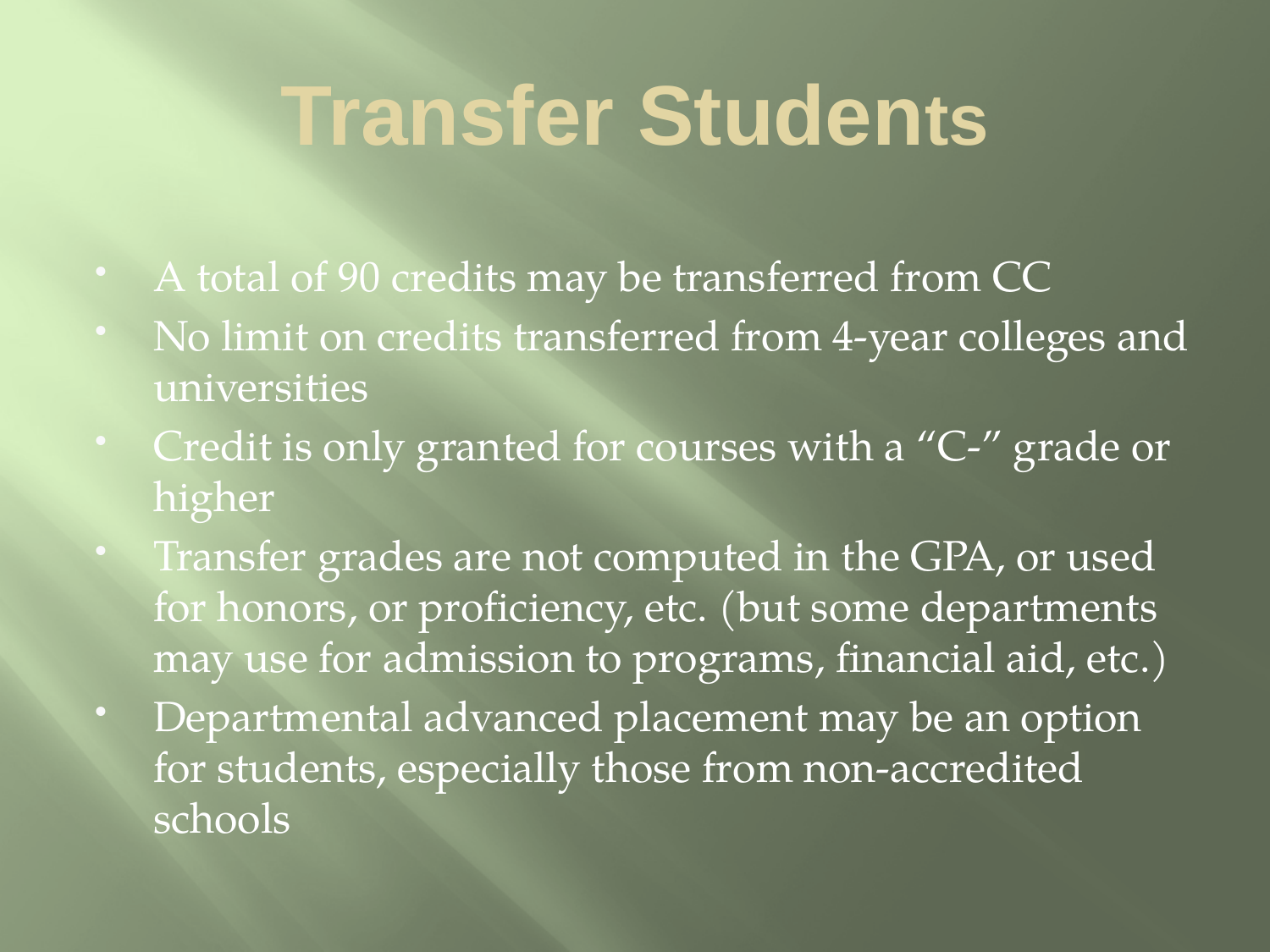

# Transfer Students
A total of 90 credits may be transferred from CC
No limit on credits transferred from 4-year colleges and universities
Credit is only granted for courses with a “C-” grade or higher
Transfer grades are not computed in the GPA, or used for honors, or proficiency, etc. (but some departments may use for admission to programs, financial aid, etc.)
Departmental advanced placement may be an option for students, especially those from non-accredited schools